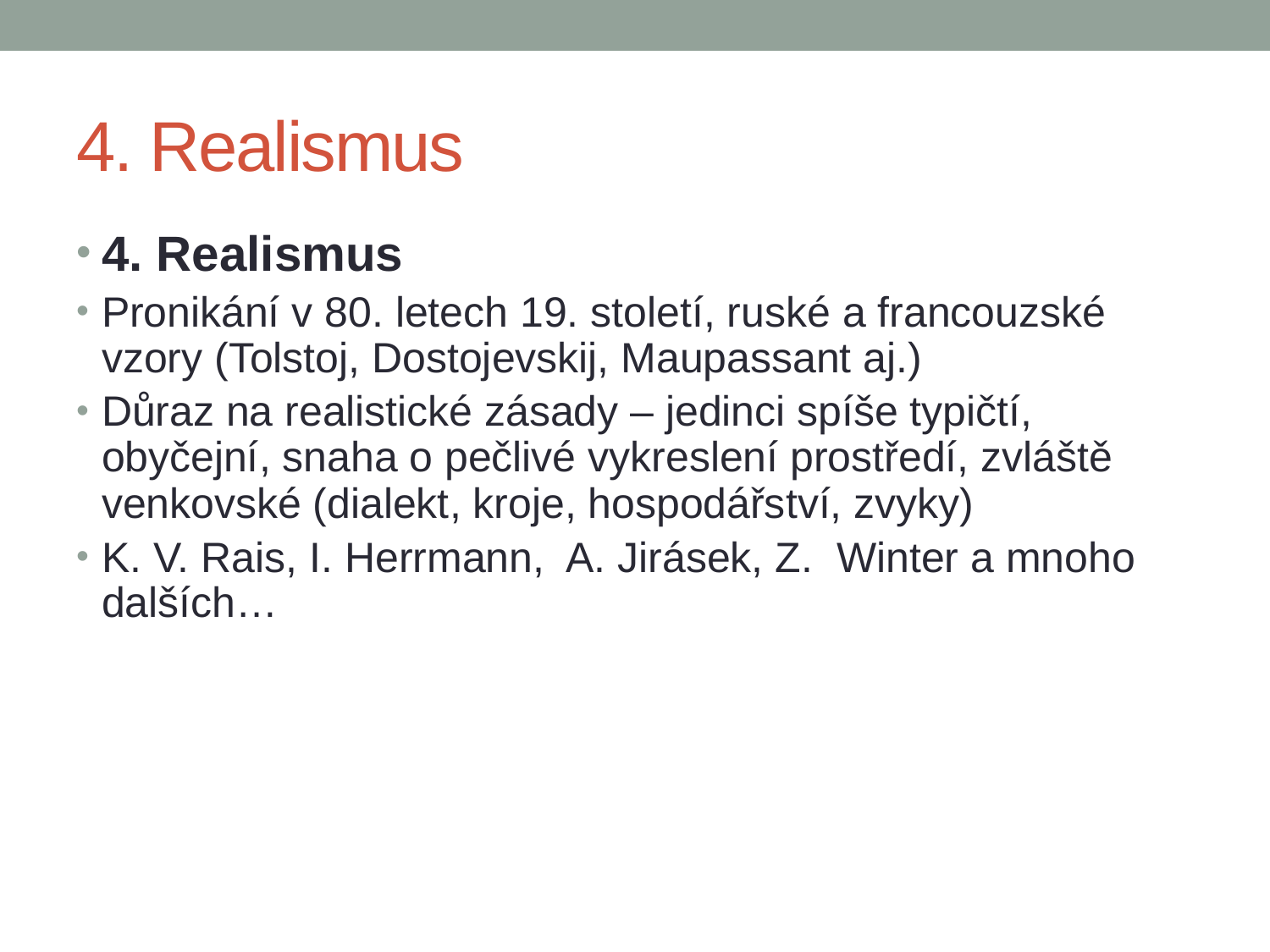

# 4. Realismus
4. Realismus
Pronikání v 80. letech 19. století, ruské a francouzské vzory (Tolstoj, Dostojevskij, Maupassant aj.)
Důraz na realistické zásady – jedinci spíše typičtí, obyčejní, snaha o pečlivé vykreslení prostředí, zvláště venkovské (dialekt, kroje, hospodářství, zvyky)
K. V. Rais, I. Herrmann,  A. Jirásek, Z.  Winter a mnoho dalších…